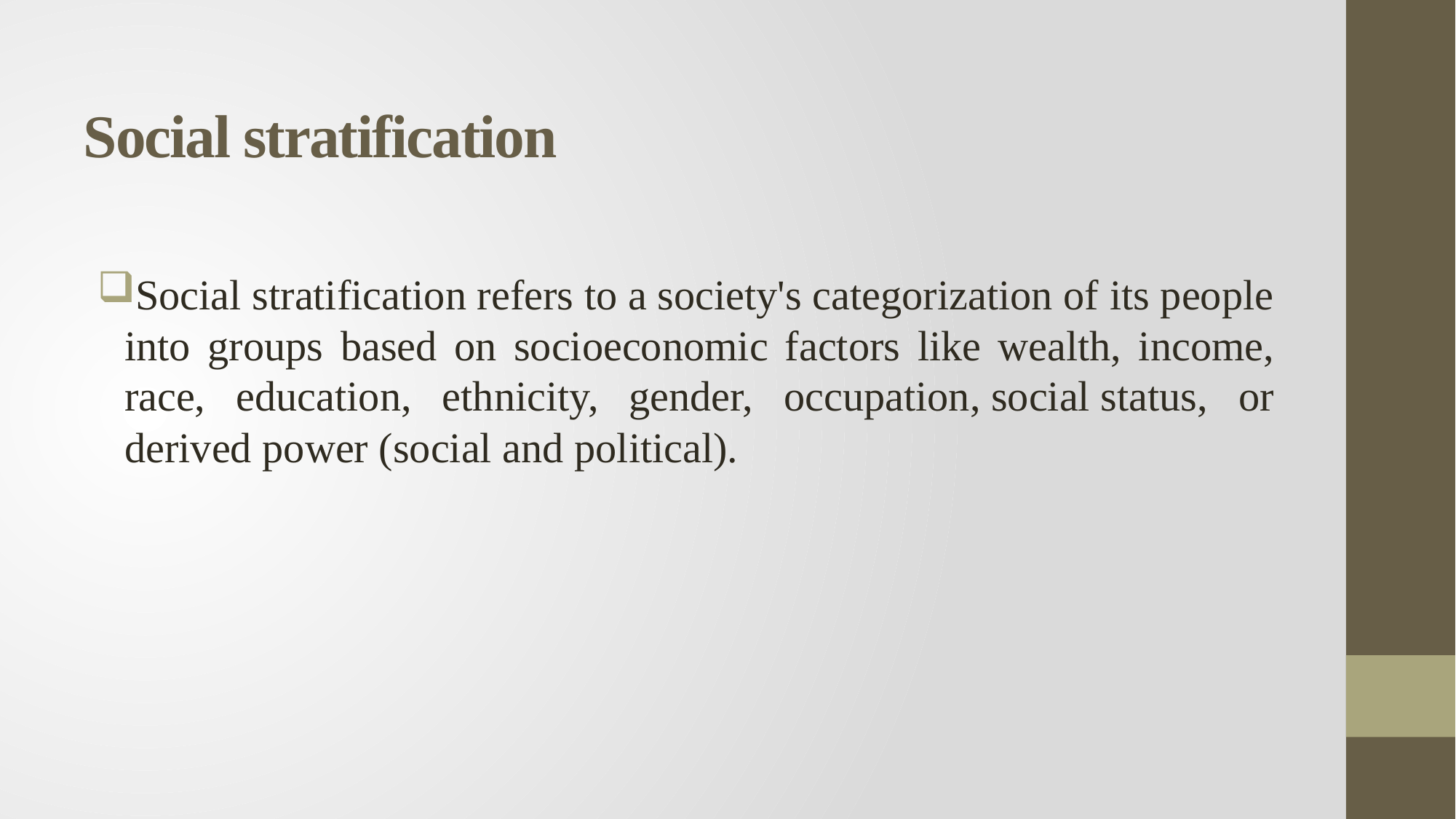

# Social stratification
Social stratification refers to a society's categorization of its people into groups based on socioeconomic factors like wealth, income, race, education, ethnicity, gender, occupation, social status, or derived power (social and political).